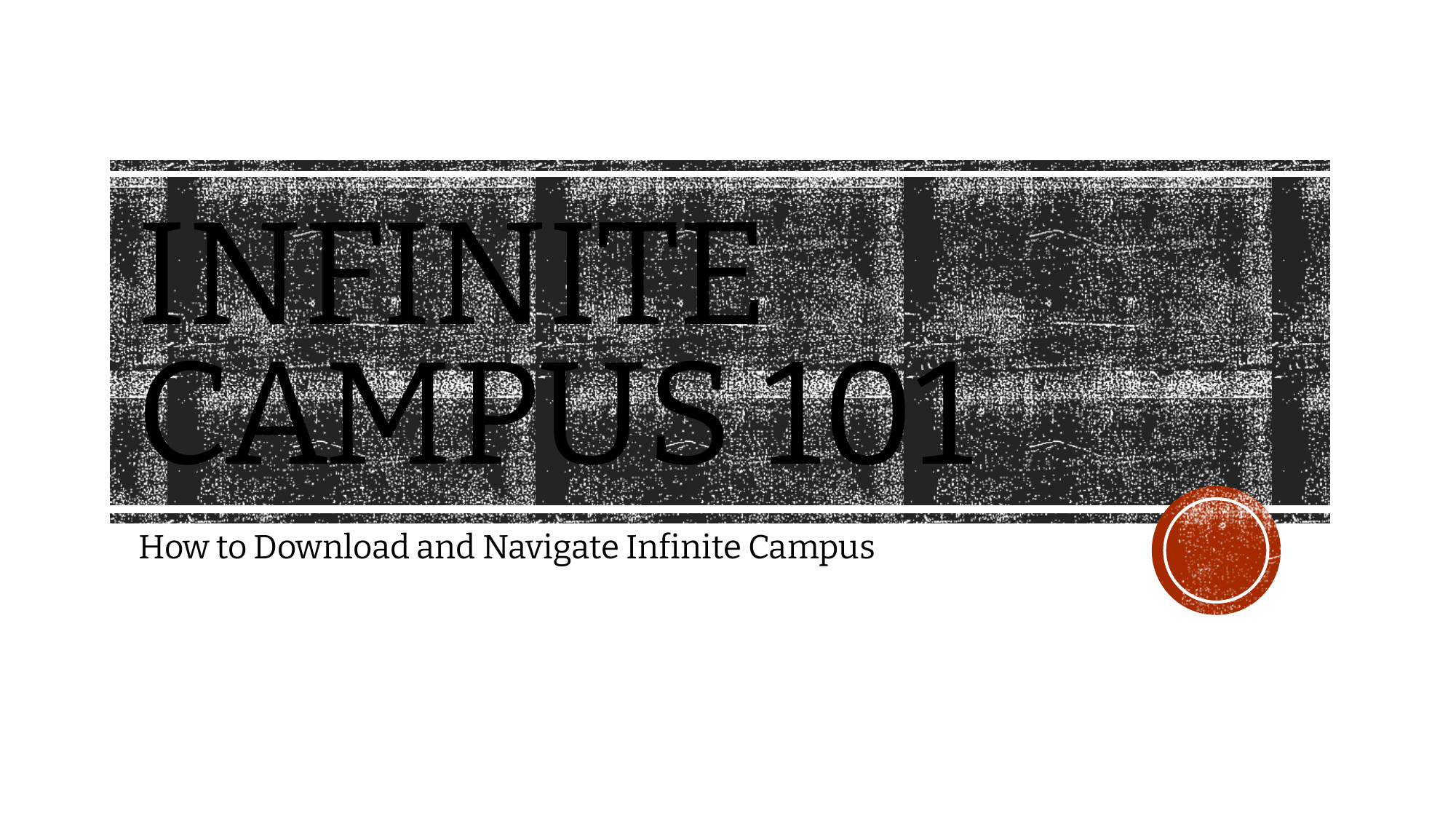

# Infinite Campus 101
How to Download and Navigate Infinite Campus